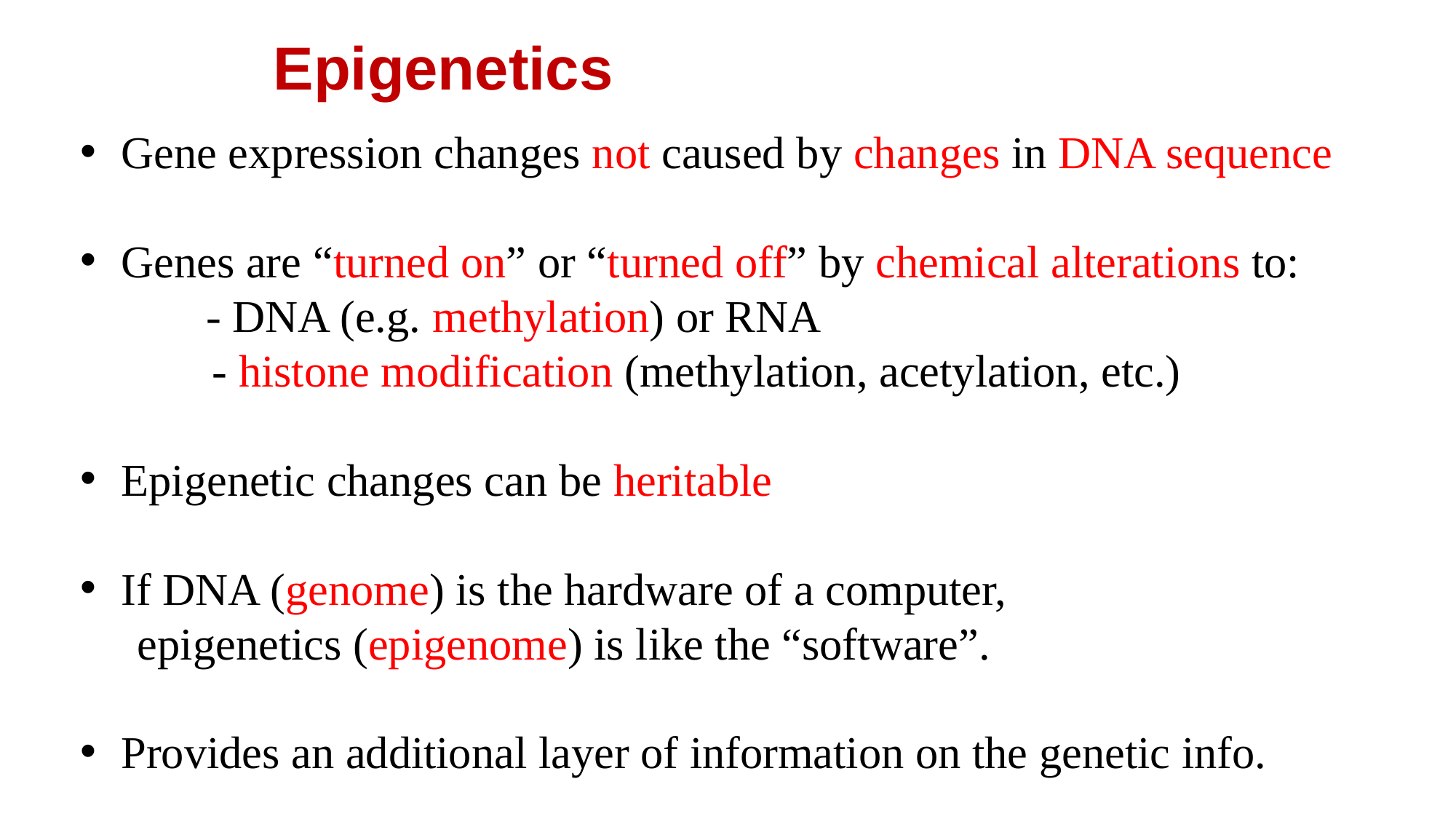

Epigenetics
Gene expression changes not caused by changes in DNA sequence

Genes are “turned on” or “turned off” by chemical alterations to:
           - DNA (e.g. methylation) or RNA
	  - histone modification (methylation, acetylation, etc.)

Epigenetic changes can be heritable

If DNA (genome) is the hardware of a computer,
     epigenetics (epigenome) is like the “software”.

Provides an additional layer of information on the genetic info.